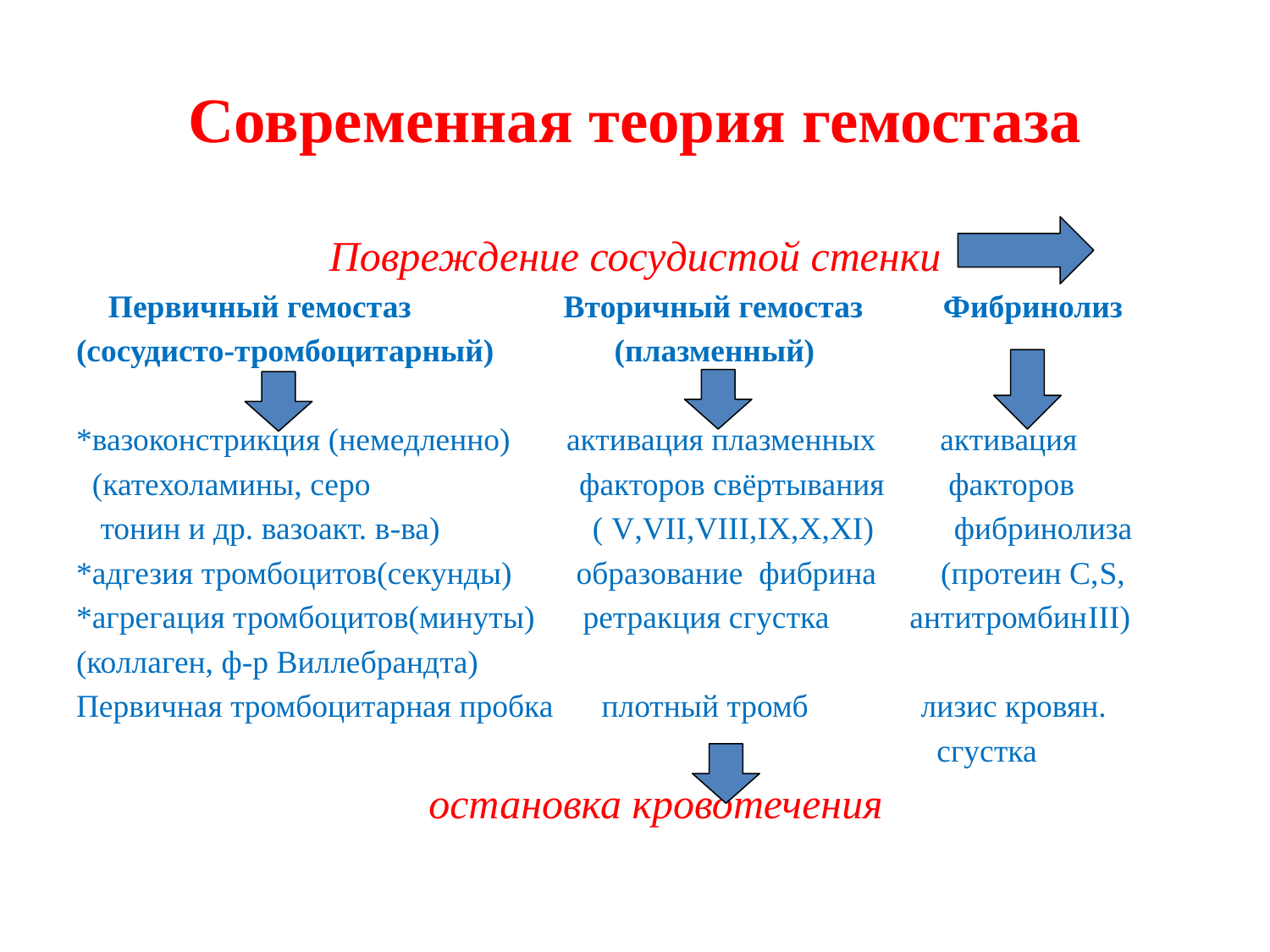

# Современная теория гемостаза

Повреждение сосудистой стенки
    Первичный гемостаз                   Вторичный гемостаз          Фибринолиз
(сосудисто-тромбоцитарный)               (плазменный)

*вазоконстрикция (немедленно)       активация плазменных        активация
  (катехоламины, серо                          факторов свёртывания        факторов
   тонин и др. вазоакт. в-ва)                   ( V,VII,VIII,IX,X,XI)          фибринолиза
*адгезия тромбоцитов(секунды)        образование  фибрина        (протеин С,S,
*агрегация тромбоцитов(минуты)      ретракция сгустка          антитромбинIII)
(коллаген, ф-р Виллебрандта)
Первичная тромбоцитарная пробка      плотный тромб              лизис кровян.
                                                                                                           сгустка
                 остановка кровотечения